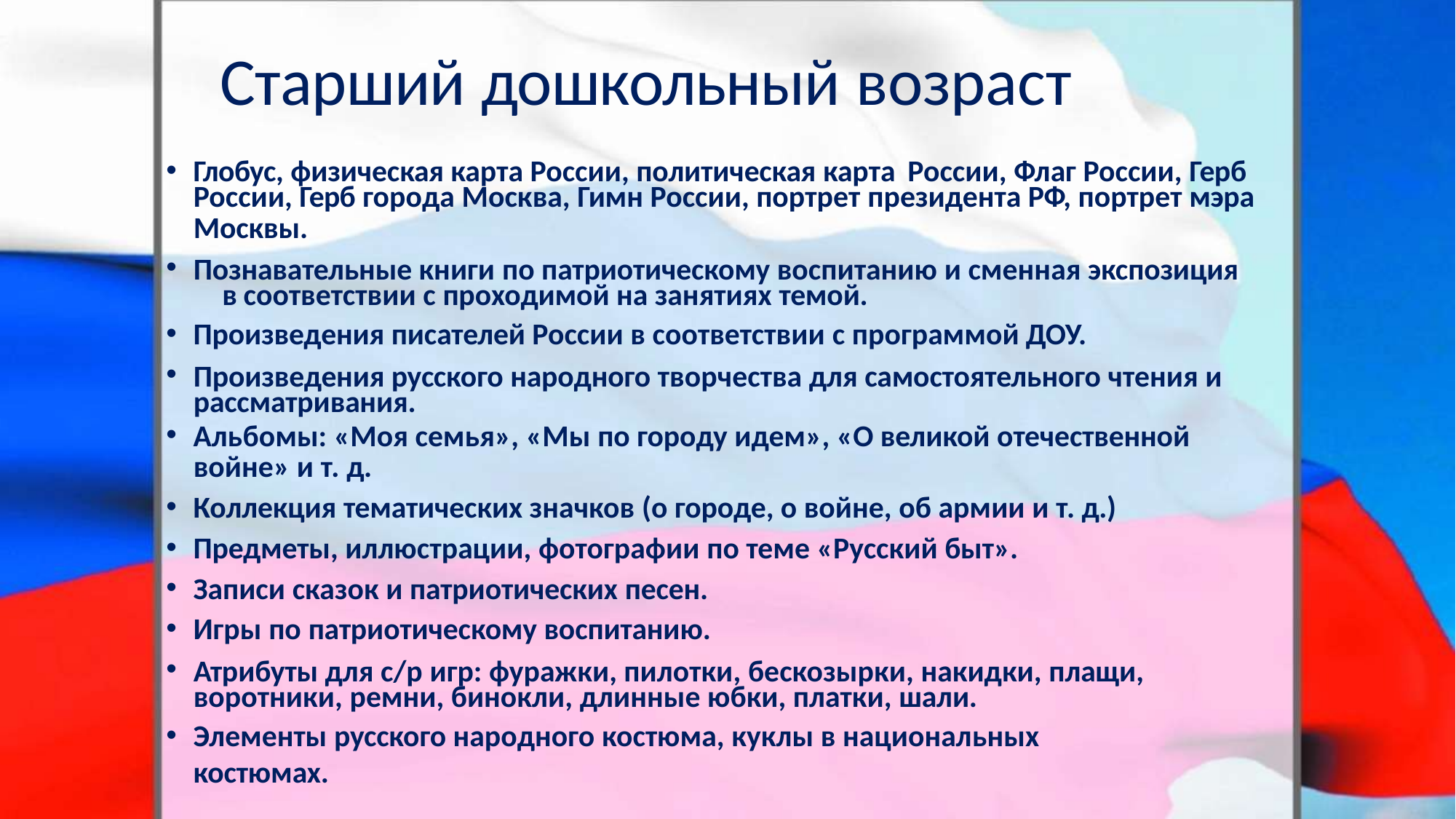

# Старший дошкольный возраст
Глобус, физическая карта России, политическая карта России, Флаг России, Герб
России, Герб города Москва, Гимн России, портрет президента РФ, портрет мэра
Москвы.
Познавательные книги по патриотическому воспитанию и сменная экспозиция	в соответствии с проходимой на занятиях темой.
Произведения писателей России в соответствии с программой ДОУ.
Произведения русского народного творчества для самостоятельного чтения и рассматривания.
Альбомы: «Моя семья», «Мы по городу идем», «О великой отечественной
войне» и т. д.
Коллекция тематических значков (о городе, о войне, об армии и т. д.)
Предметы, иллюстрации, фотографии по теме «Русский быт».
Записи сказок и патриотических песен.
Игры по патриотическому воспитанию.
Атрибуты для с/р игр: фуражки, пилотки, бескозырки, накидки, плащи, воротники, ремни, бинокли, длинные юбки, платки, шали.
Элементы русского народного костюма, куклы в национальных костюмах.